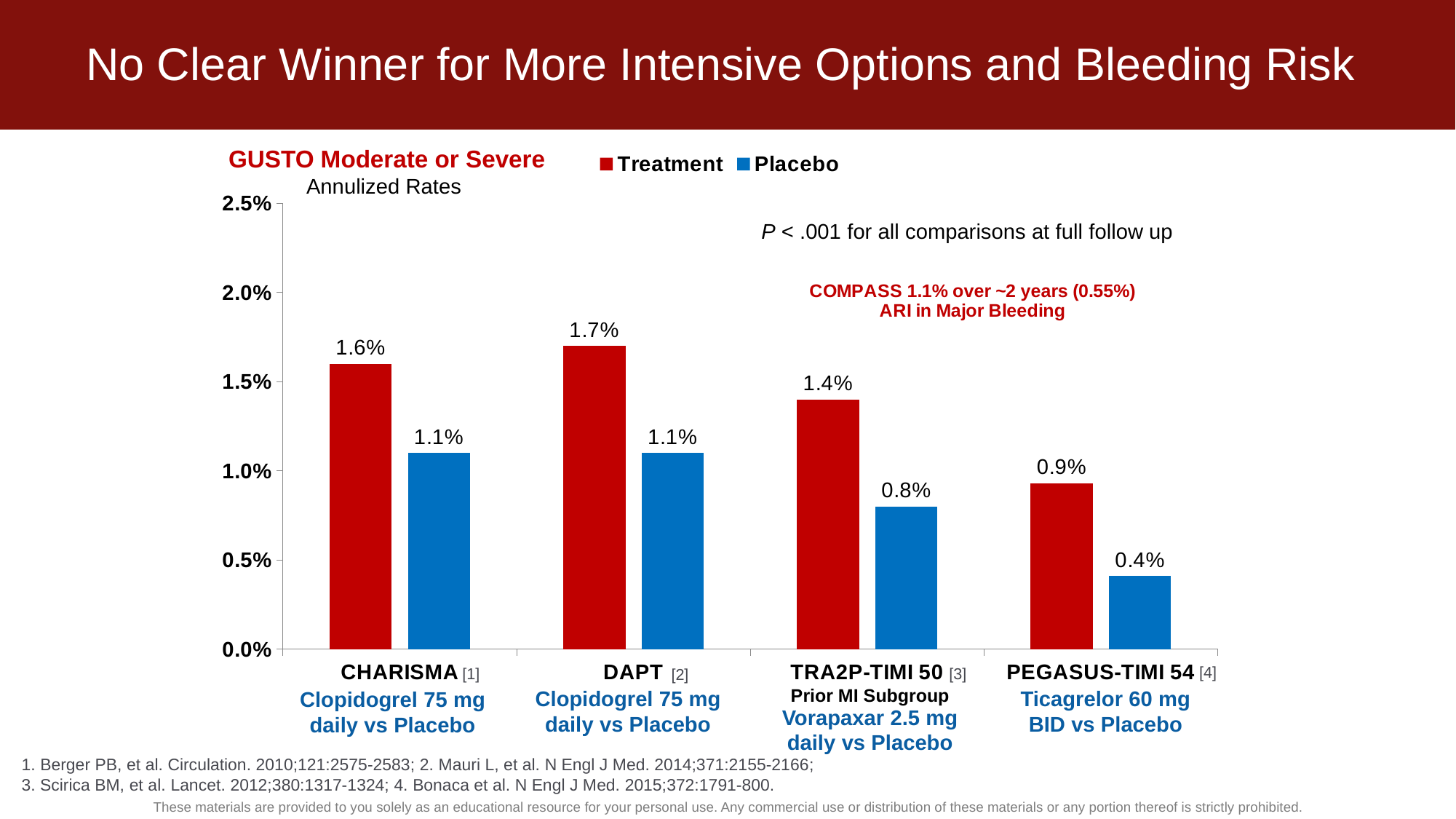

# No Clear Winner for More Intensive Options and Bleeding Risk

### Chart

| Category | Treatment | Placebo |
|---|---|---|
| CHARISMA | 0.016 | 0.011 |
| DAPT | 0.017 | 0.011 |
| TRA2P-TIMI 50 | 0.014 | 0.00800000000000002 |
| PEGASUS-TIMI 54 | 0.00930000000000004 | 0.0041 |
GUSTO Moderate or Severe
Annulized Rates
P < .001 for all comparisons at full follow up
[4]
[3]
[1]
[2]
Prior MI Subgroup
Clopidogrel 75 mg daily vs Placebo
Ticagrelor 60 mg BID vs Placebo
Clopidogrel 75 mg daily vs Placebo
Vorapaxar 2.5 mg daily vs Placebo
1. Berger PB, et al. Circulation. 2010;121:2575-2583; 2. Mauri L, et al. N Engl J Med. 2014;371:2155-2166;
3. Scirica BM, et al. Lancet. 2012;380:1317-1324; 4. Bonaca et al. N Engl J Med. 2015;372:1791-800.